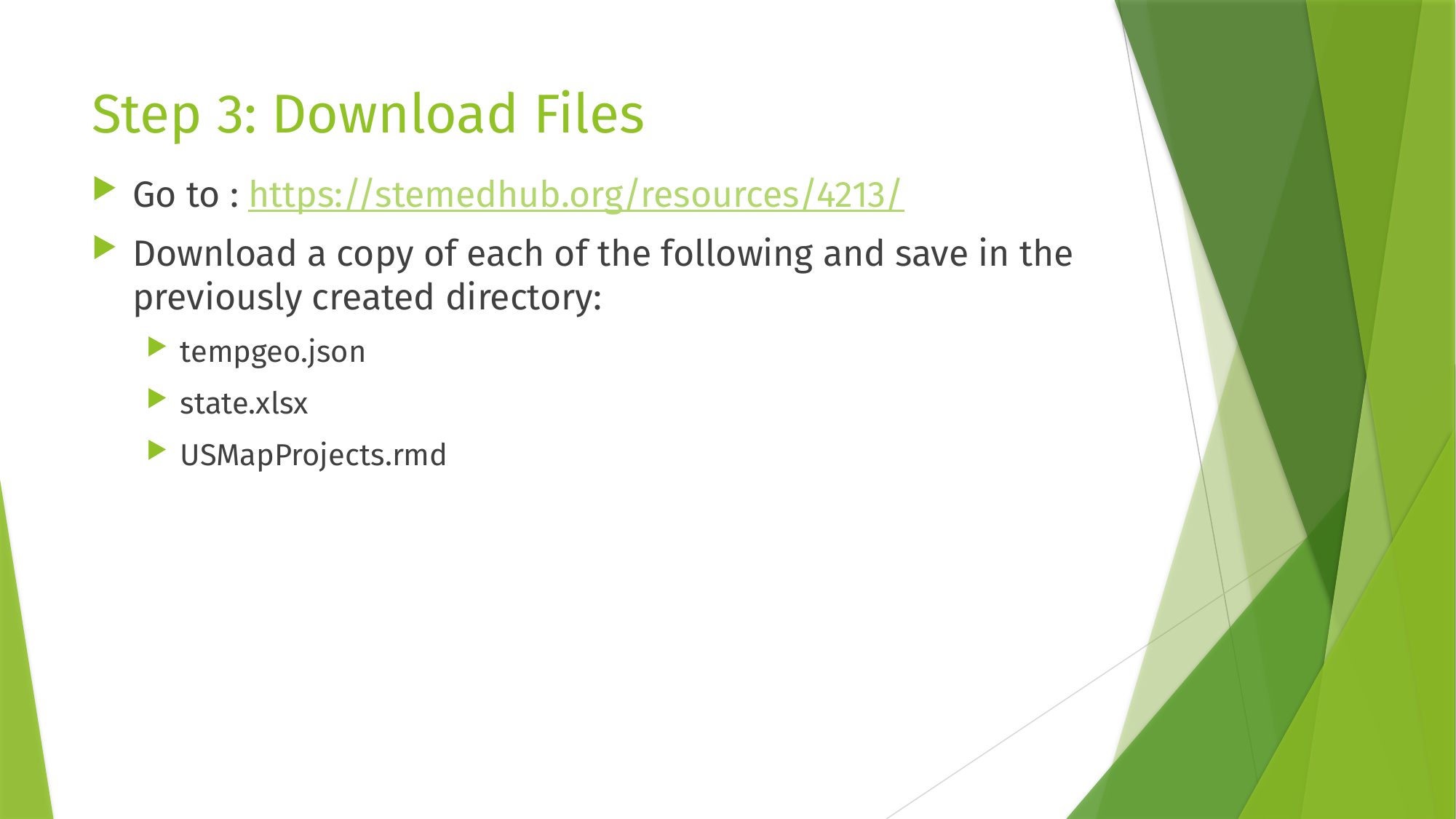

# Step 3: Download Files
Go to : https://stemedhub.org/resources/4213/
Download a copy of each of the following and save in the previously created directory:
tempgeo.json
state.xlsx
USMapProjects.rmd